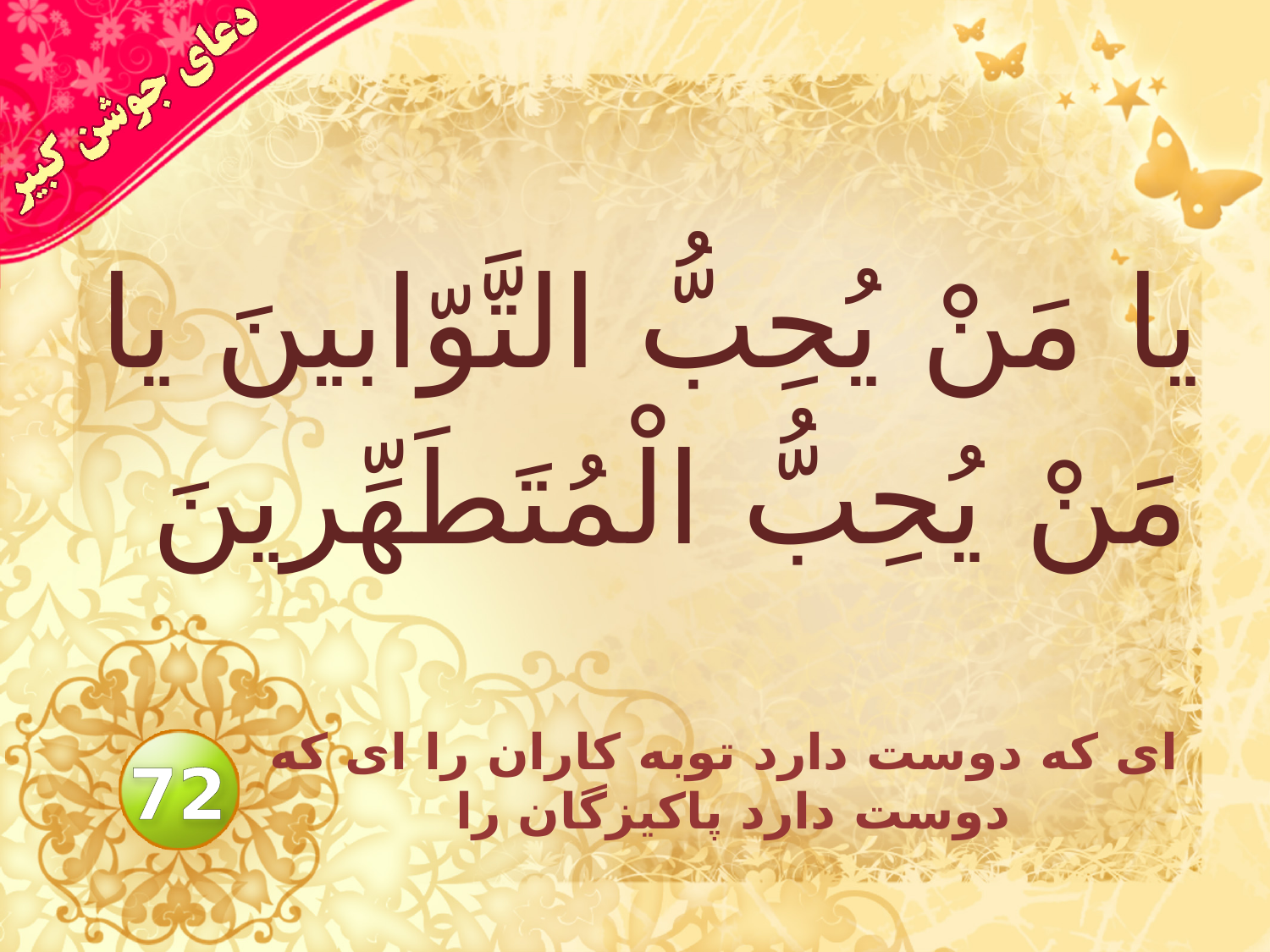

# يا مَنْ يُحِبُّ التَّوّابينَ يا مَنْ يُحِبُّ الْمُتَطَهِّرينَ
اى كه دوست دارد توبه كاران را اى كه دوست دارد پاكيزگان را

72